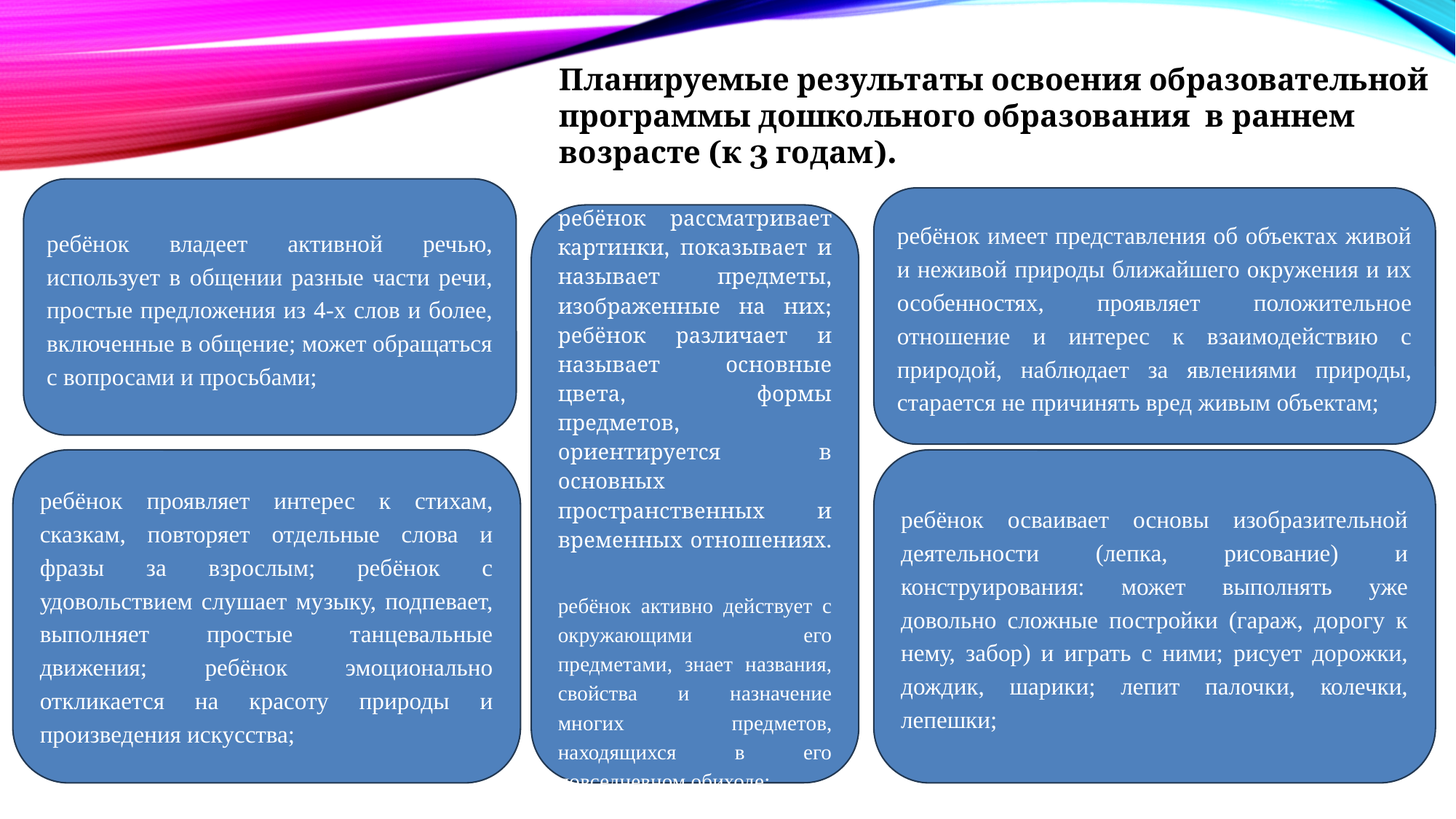

Планируемые результаты освоения образовательной программы дошкольного образования  в раннем возрасте (к 3 годам).
ребёнок владеет активной речью, использует в общении разные части речи, простые предложения из 4-х слов и более, включенные в общение; может обращаться с вопросами и просьбами;
ребёнок имеет представления об объектах живой и неживой природы ближайшего окружения и их особенностях, проявляет положительное отношение и интерес к взаимодействию с природой, наблюдает за явлениями природы, старается не причинять вред живым объектам;

ребёнок рассматривает картинки, показывает и называет предметы, изображенные на них; ребёнок различает и называет основные цвета, формы предметов, ориентируется в основных пространственных и временных отношениях.
ребёнок активно действует с окружающими его предметами, знает названия, свойства и назначение многих предметов, находящихся в его повседневном обиходе;
ребёнок в играх отображает действия окружающих

ребёнок проявляет интерес к стихам, сказкам, повторяет отдельные слова и фразы за взрослым; ребёнок с удовольствием слушает музыку, подпевает, выполняет простые танцевальные движения; ребёнок эмоционально откликается на красоту природы и произведения искусства;

ребёнок осваивает основы изобразительной деятельности (лепка, рисование) и конструирования: может выполнять уже довольно сложные постройки (гараж, дорогу к нему, забор) и играть с ними; рисует дорожки, дождик, шарики; лепит палочки, колечки, лепешки;